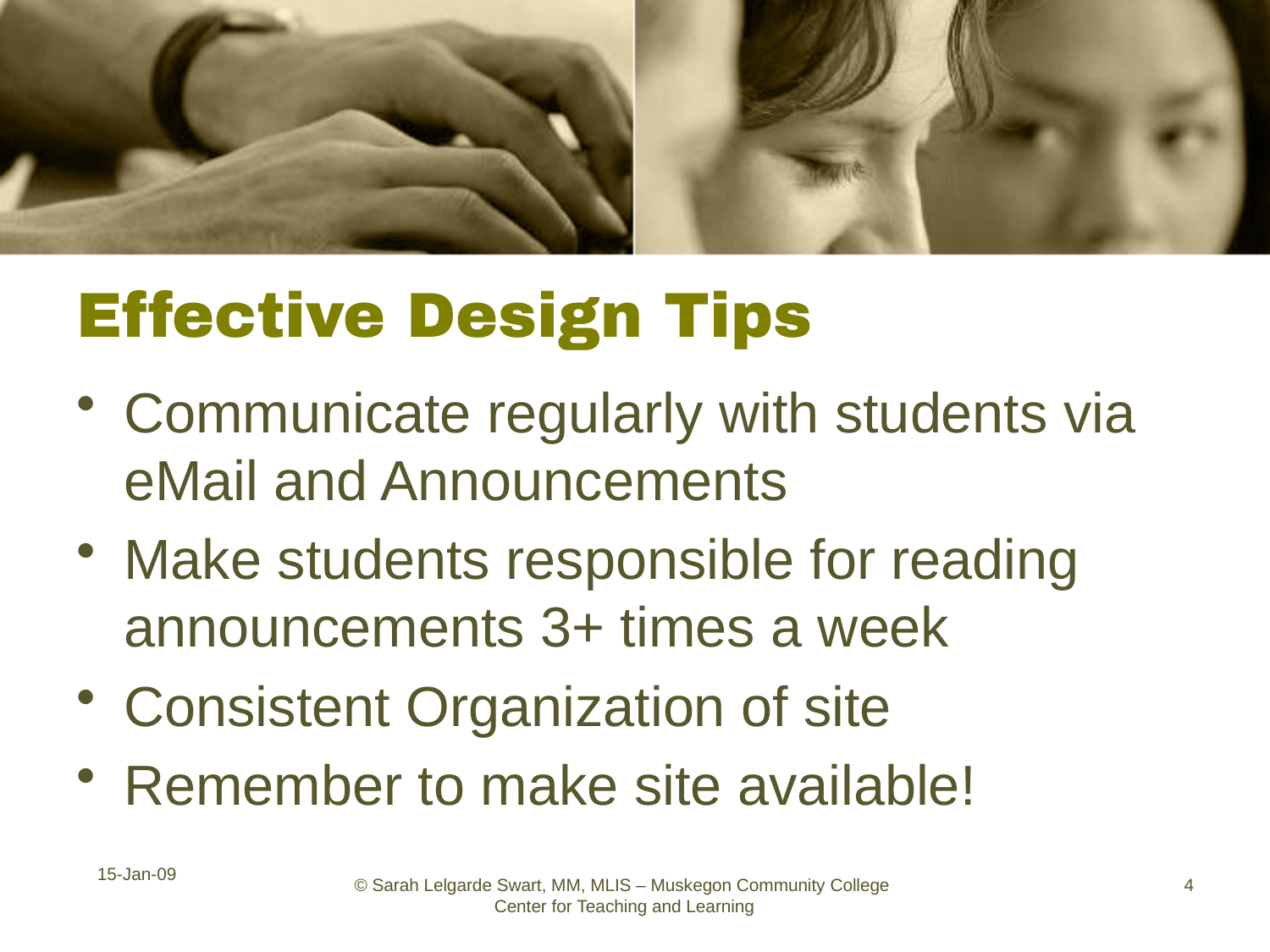

# Effective Design Tips
Communicate regularly with students via eMail and Announcements
Make students responsible for reading announcements 3+ times a week
Consistent Organization of site
Remember to make site available!
15-Jan-09
© Sarah Lelgarde Swart, MM, MLIS – Muskegon Community College
Center for Teaching and Learning
4